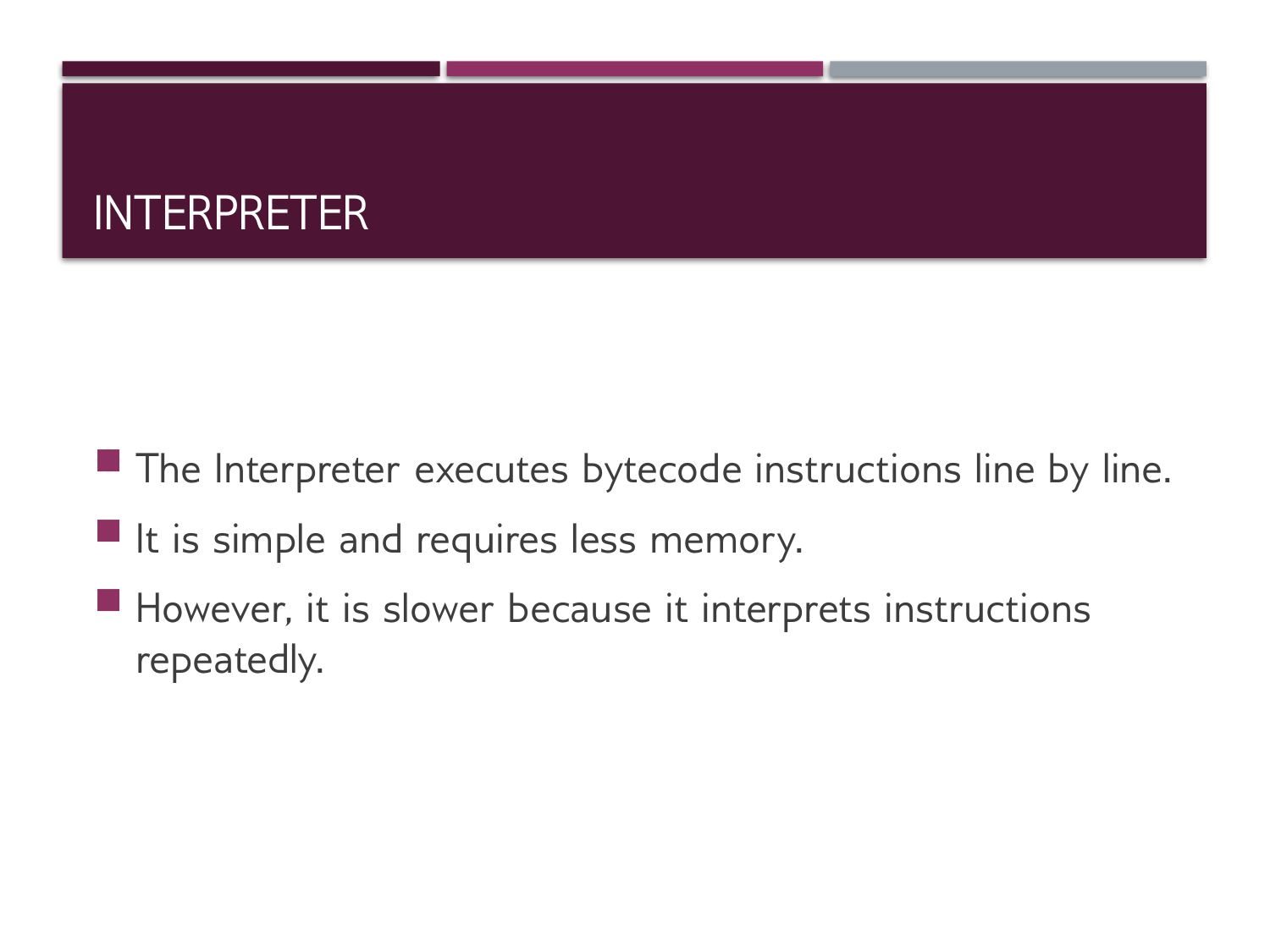

# Interpreter
The Interpreter executes bytecode instructions line by line.
It is simple and requires less memory.
However, it is slower because it interprets instructions repeatedly.